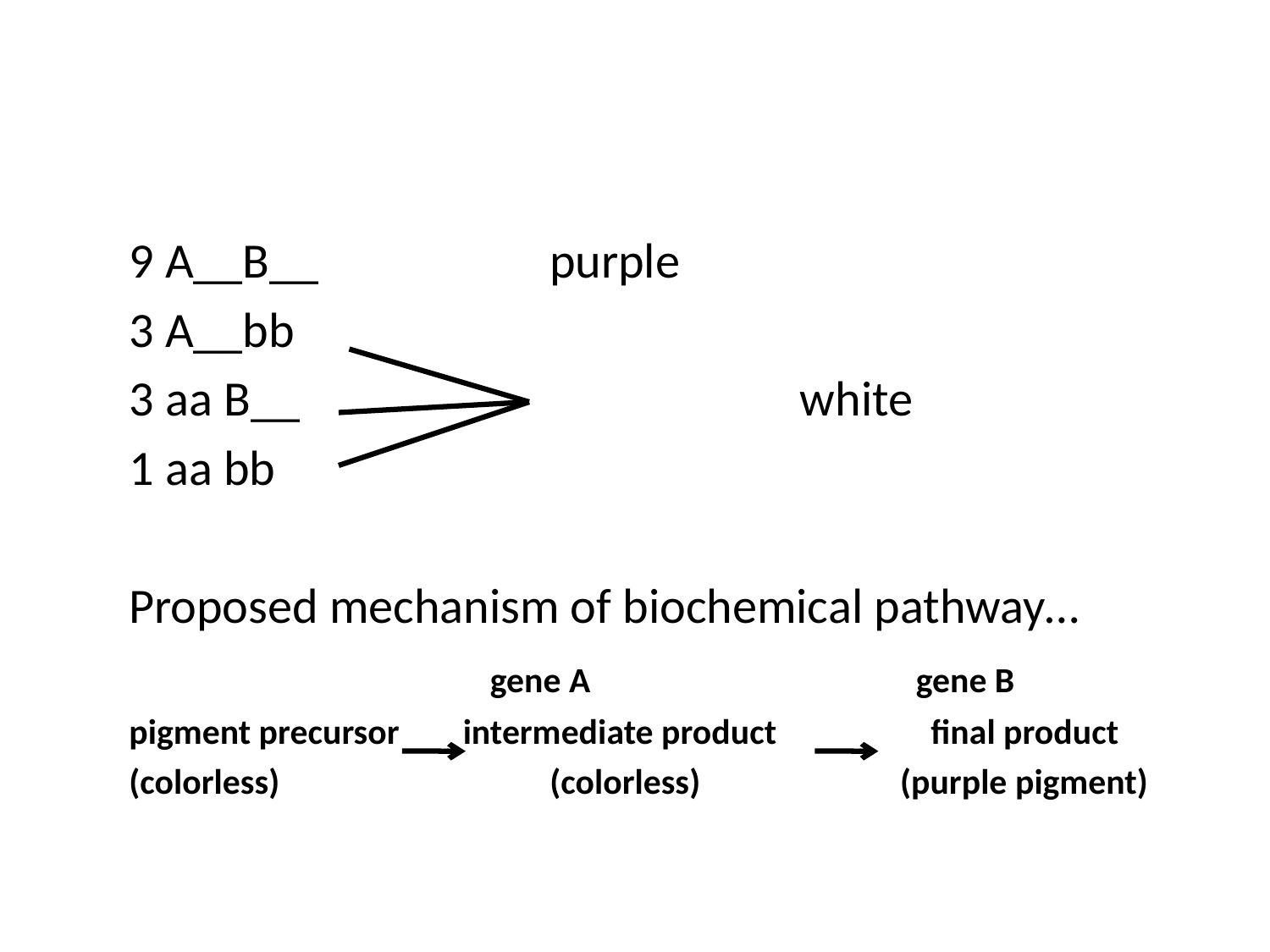

#
9 A__B__		purple
3 A__bb
3 aa B__			           white
1 aa bb

Proposed mechanism of biochemical pathway…
			      gene A		          gene B
pigment precursor	     intermediate product		final product
(colorless)			(colorless)	            (purple pigment)